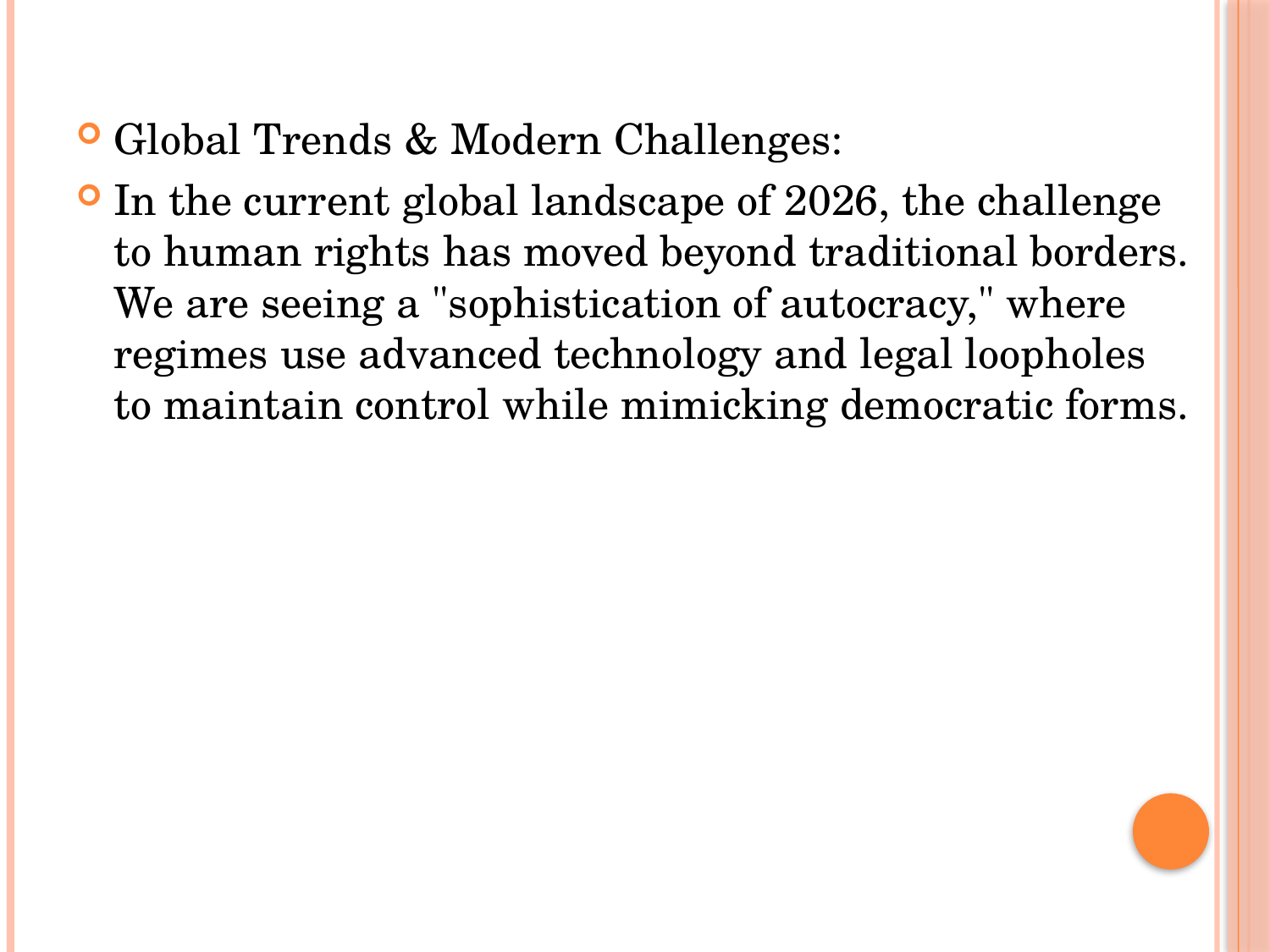

#
Global Trends & Modern Challenges:
In the current global landscape of 2026, the challenge to human rights has moved beyond traditional borders. We are seeing a "sophistication of autocracy," where regimes use advanced technology and legal loopholes to maintain control while mimicking democratic forms.